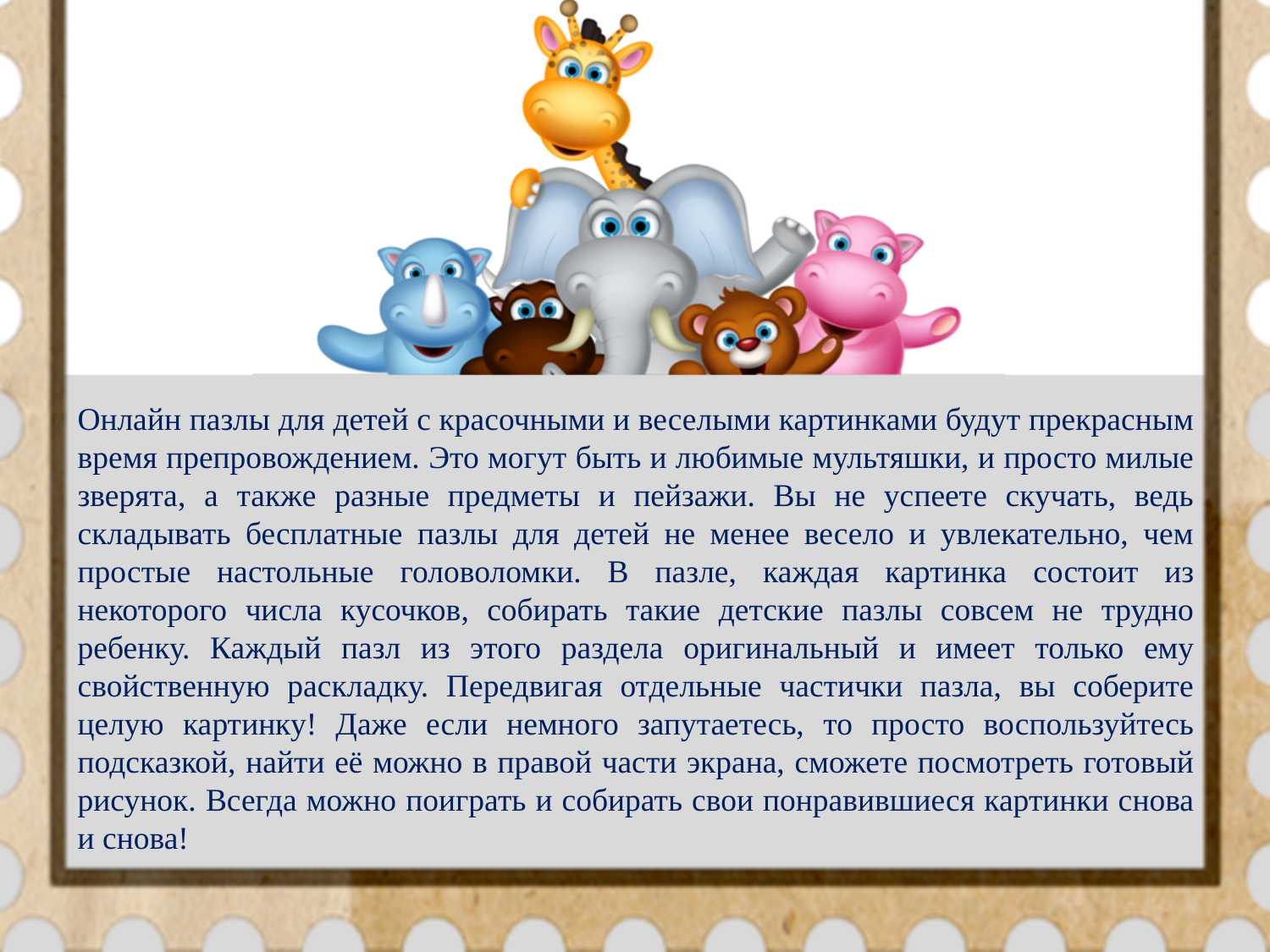

Онлайн пазлы для детей с красочными и веселыми картинками будут прекрасным время препровождением. Это могут быть и любимые мультяшки, и просто милые зверята, а также разные предметы и пейзажи. Вы не успеете скучать, ведь складывать бесплатные пазлы для детей не менее весело и увлекательно, чем простые настольные головоломки. В пазле, каждая картинка состоит из некоторого числа кусочков, собирать такие детские пазлы совсем не трудно ребенку. Каждый пазл из этого раздела оригинальный и имеет только ему свойственную раскладку. Передвигая отдельные частички пазла, вы соберите целую картинку! Даже если немного запутаетесь, то просто воспользуйтесь подсказкой, найти её можно в правой части экрана, сможете посмотреть готовый рисунок. Всегда можно поиграть и собирать свои понравившиеся картинки снова и снова!